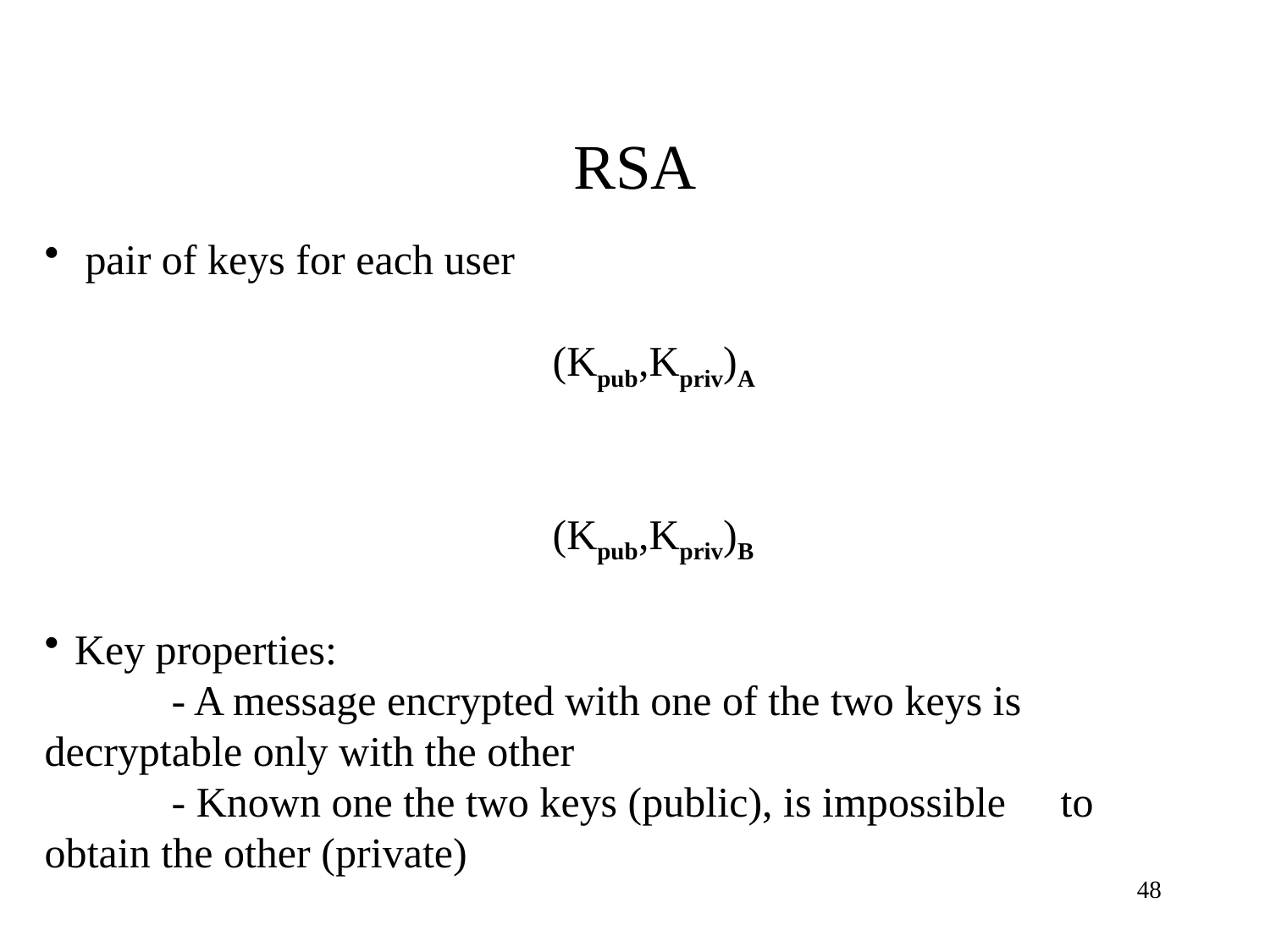

# RSA
 pair of keys for each user

				(Kpub,Kpriv)A

				(Kpub,Kpriv)B

Key properties:
	- A message encrypted with one of the two keys is 	decryptable only with the other
	- Known one the two keys (public), is impossible 	to 	obtain the other (private)

48